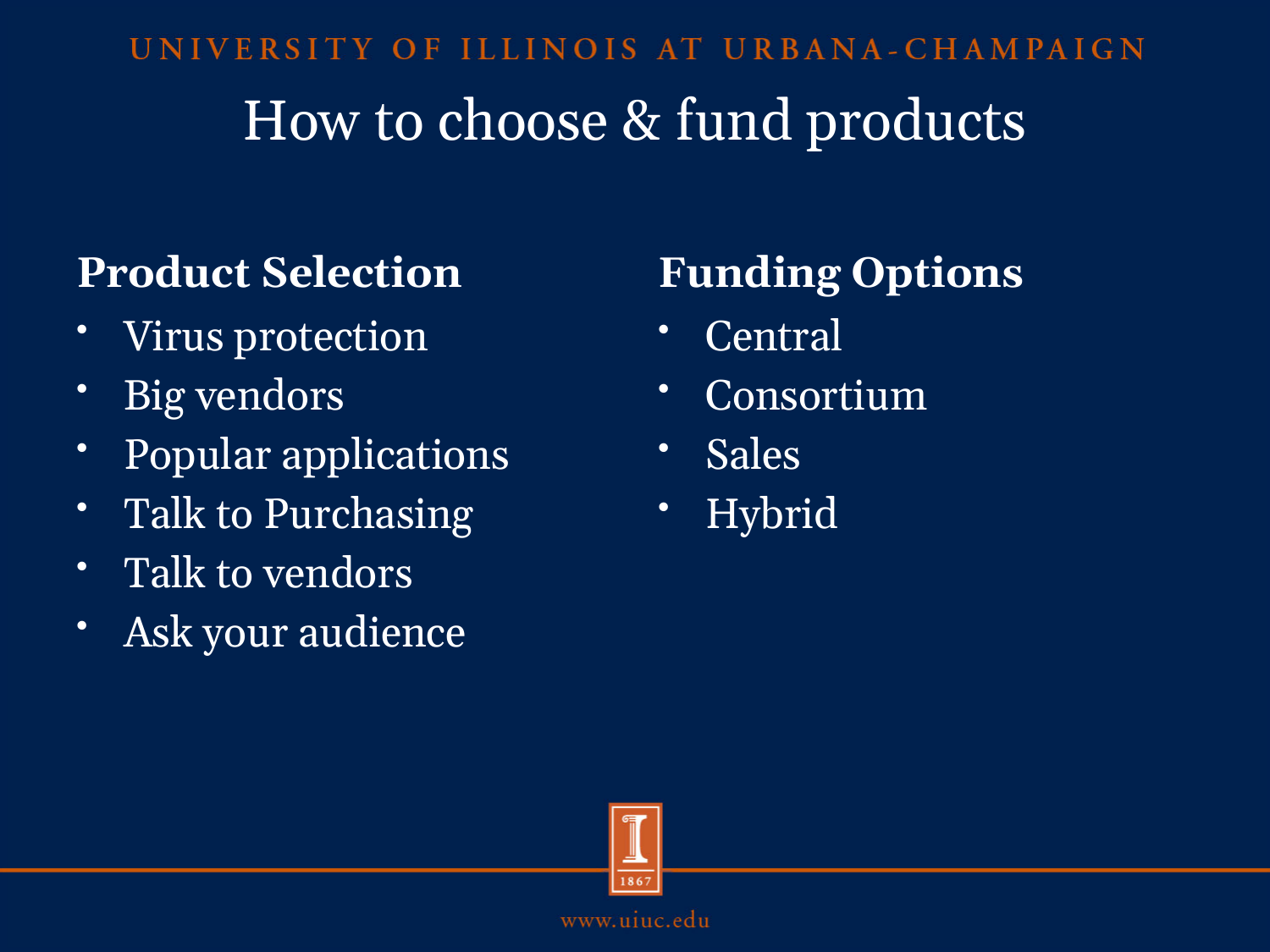

# How to choose & fund products
Product Selection
Funding Options
Virus protection
Big vendors
Popular applications
Talk to Purchasing
Talk to vendors
Ask your audience
Central
Consortium
Sales
Hybrid